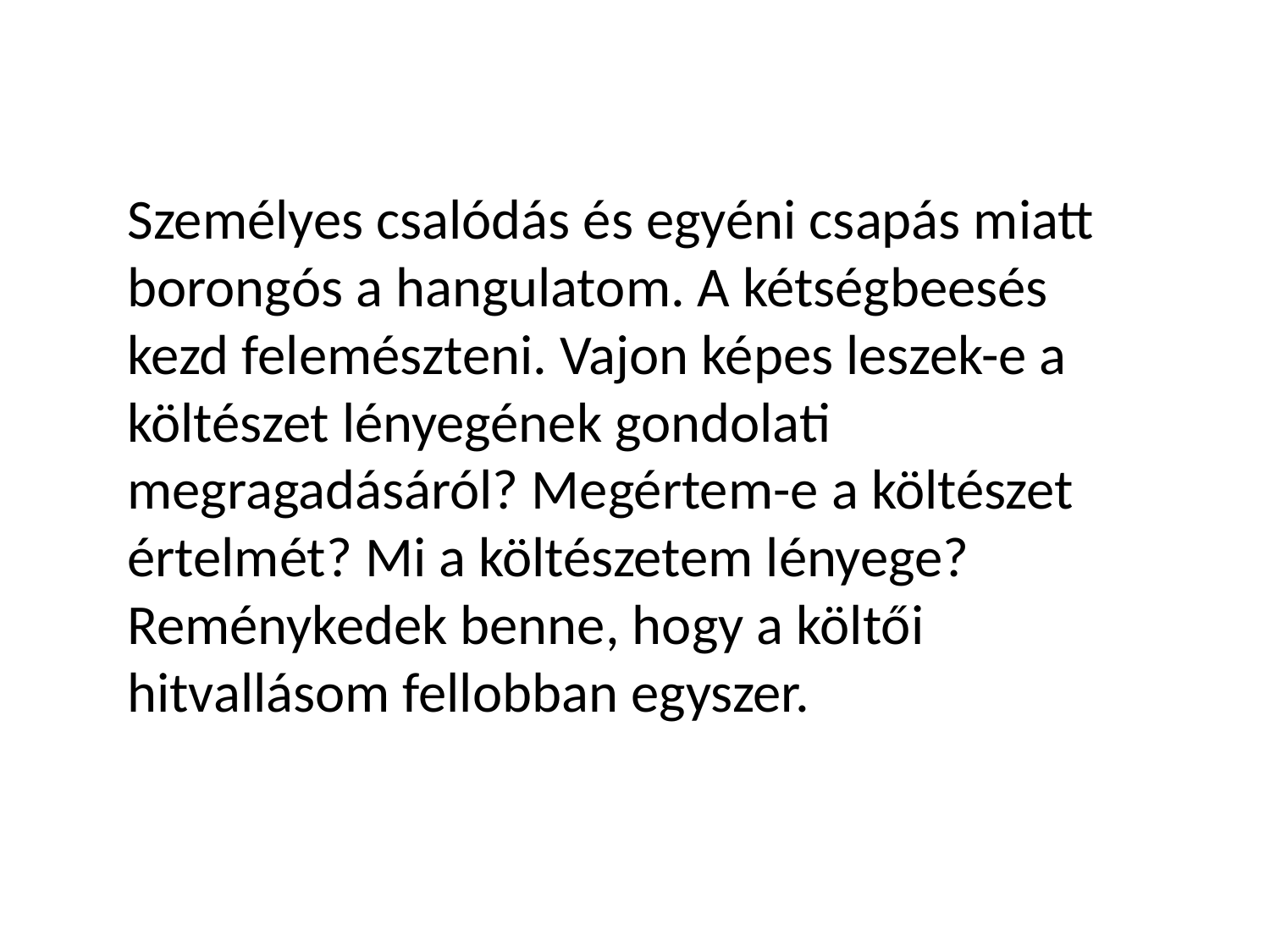

Személyes csalódás és egyéni csapás miatt borongós a hangulatom. A kétségbeesés kezd felemészteni. Vajon képes leszek-e a költészet lényegének gondolati megragadásáról? Megértem-e a költészet értelmét? Mi a költészetem lényege? Reménykedek benne, hogy a költői hitvallásom fellobban egyszer.